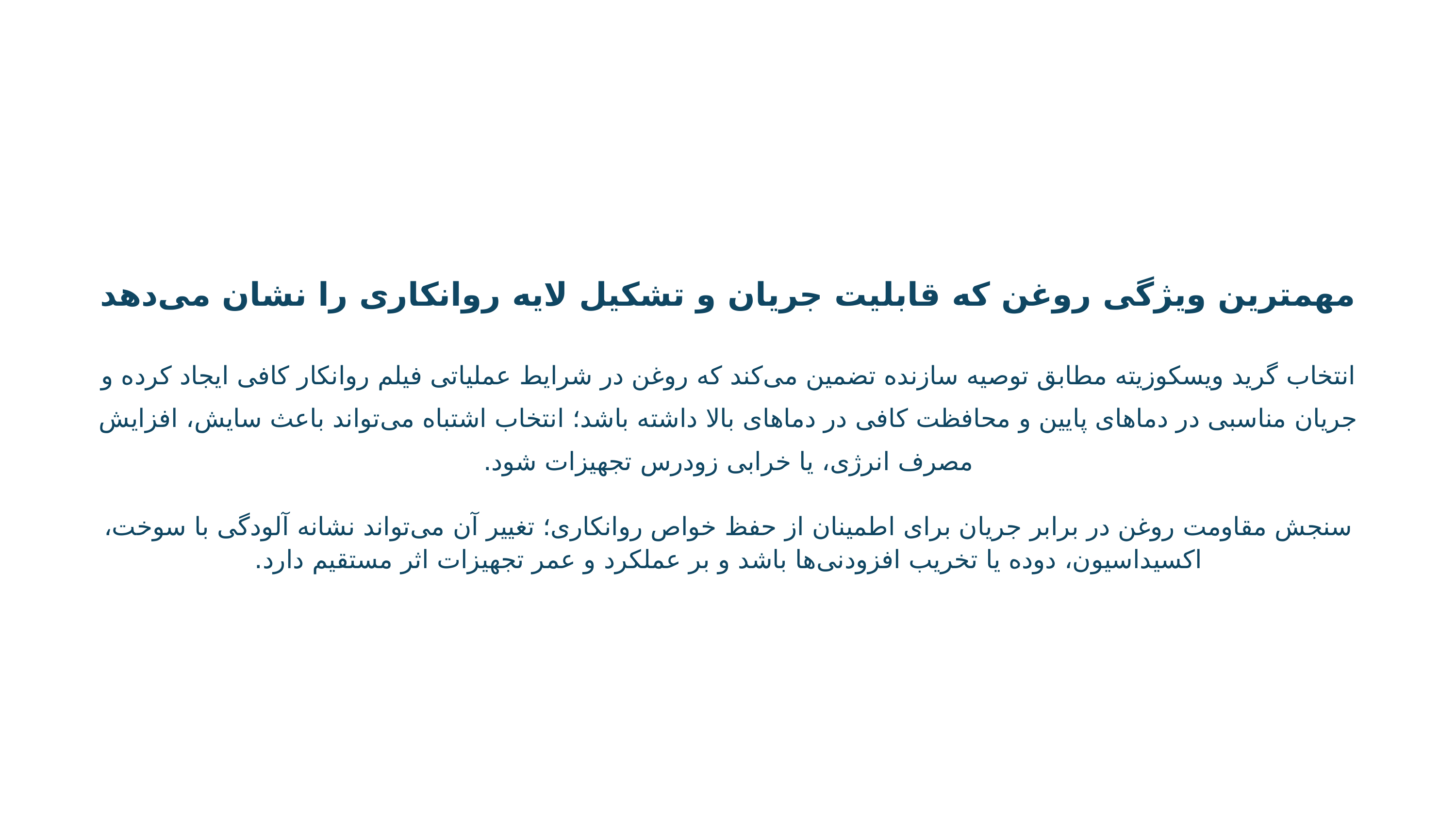

مهمترین ویژگی روغن که قابلیت جریان و تشکیل لایه روانکاری را نشان می‌دهد

انتخاب گرید ویسکوزیته مطابق توصیه سازنده تضمین می‌کند که روغن در شرایط عملیاتی فیلم روانکار کافی ایجاد کرده و جریان مناسبی در دماهای پایین و محافظت کافی در دماهای بالا داشته باشد؛ انتخاب اشتباه می‌تواند باعث سایش، افزایش مصرف انرژی، یا خرابی زودرس تجهیزات شود.

سنجش مقاومت روغن در برابر جریان برای اطمینان از حفظ خواص روانکاری؛ تغییر آن می‌تواند نشانه آلودگی با سوخت، اکسیداسیون، دوده یا تخریب افزودنی‌ها باشد و بر عملکرد و عمر تجهیزات اثر مستقیم دارد.